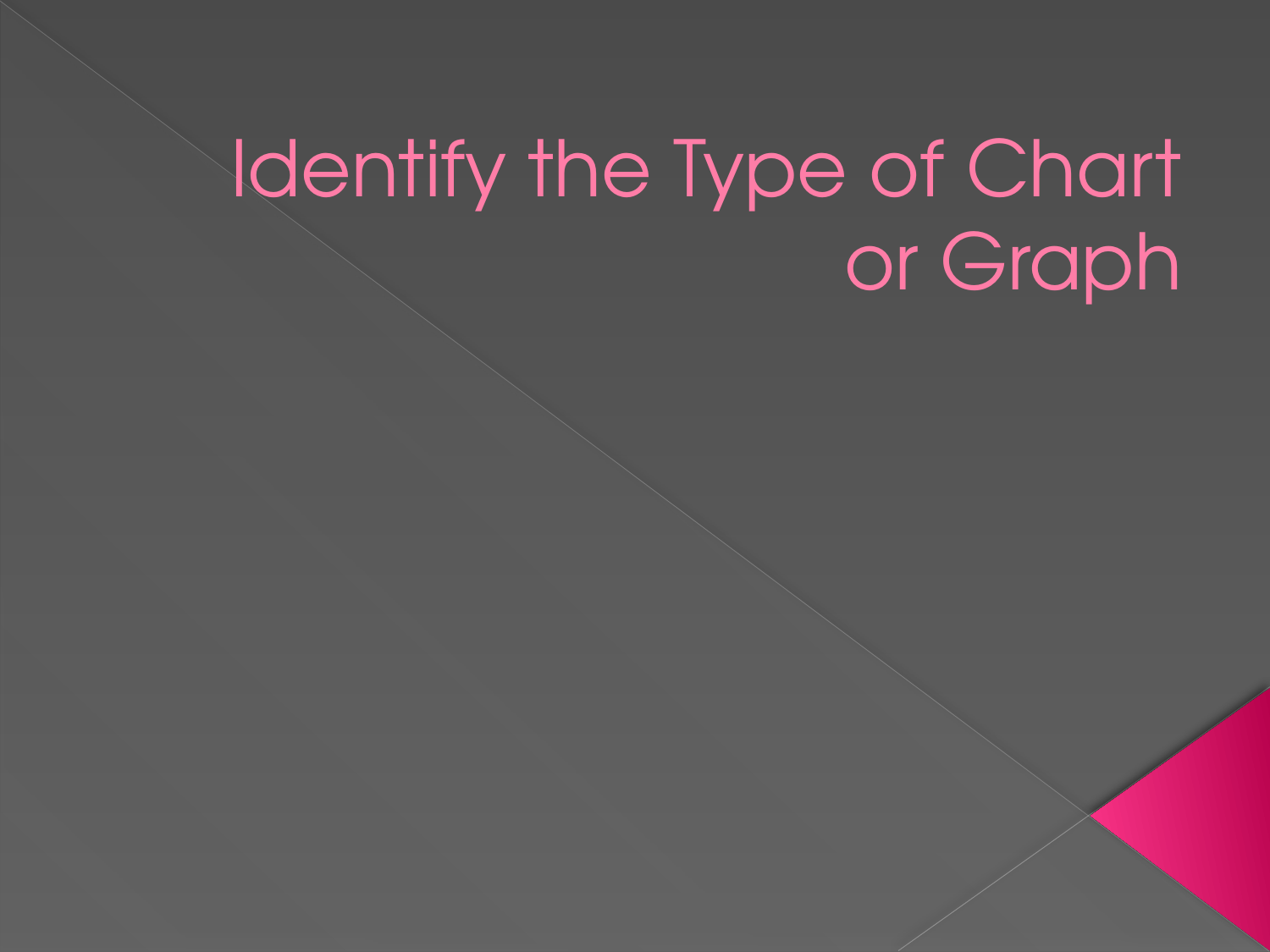

# Identify the Type of Chart or Graph